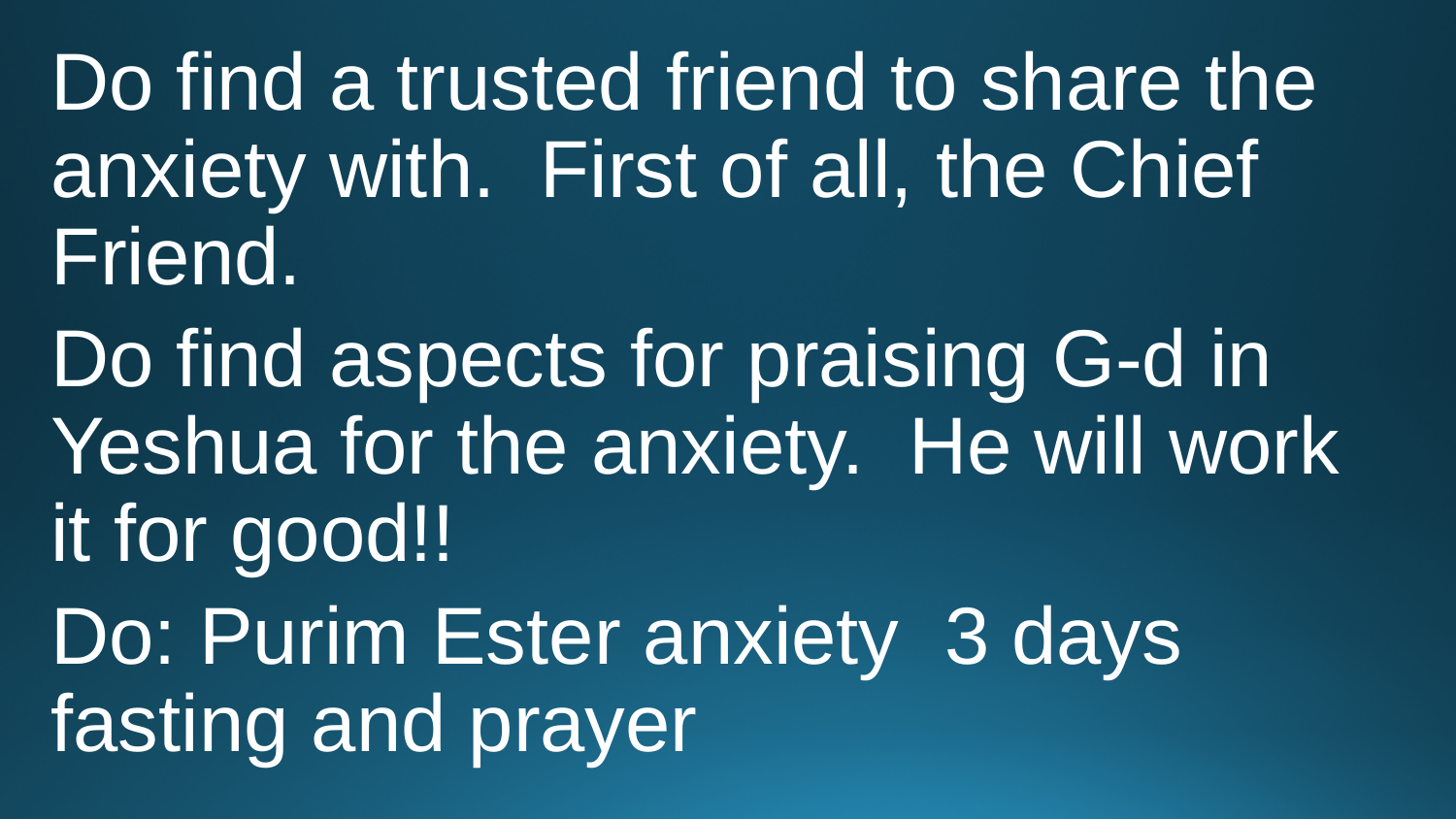

Do find a trusted friend to share the anxiety with.  First of all, the Chief Friend.
Do find aspects for praising G-d in Yeshua for the anxiety.  He will work it for good!!
Do: Purim Ester anxiety  3 days fasting and prayer